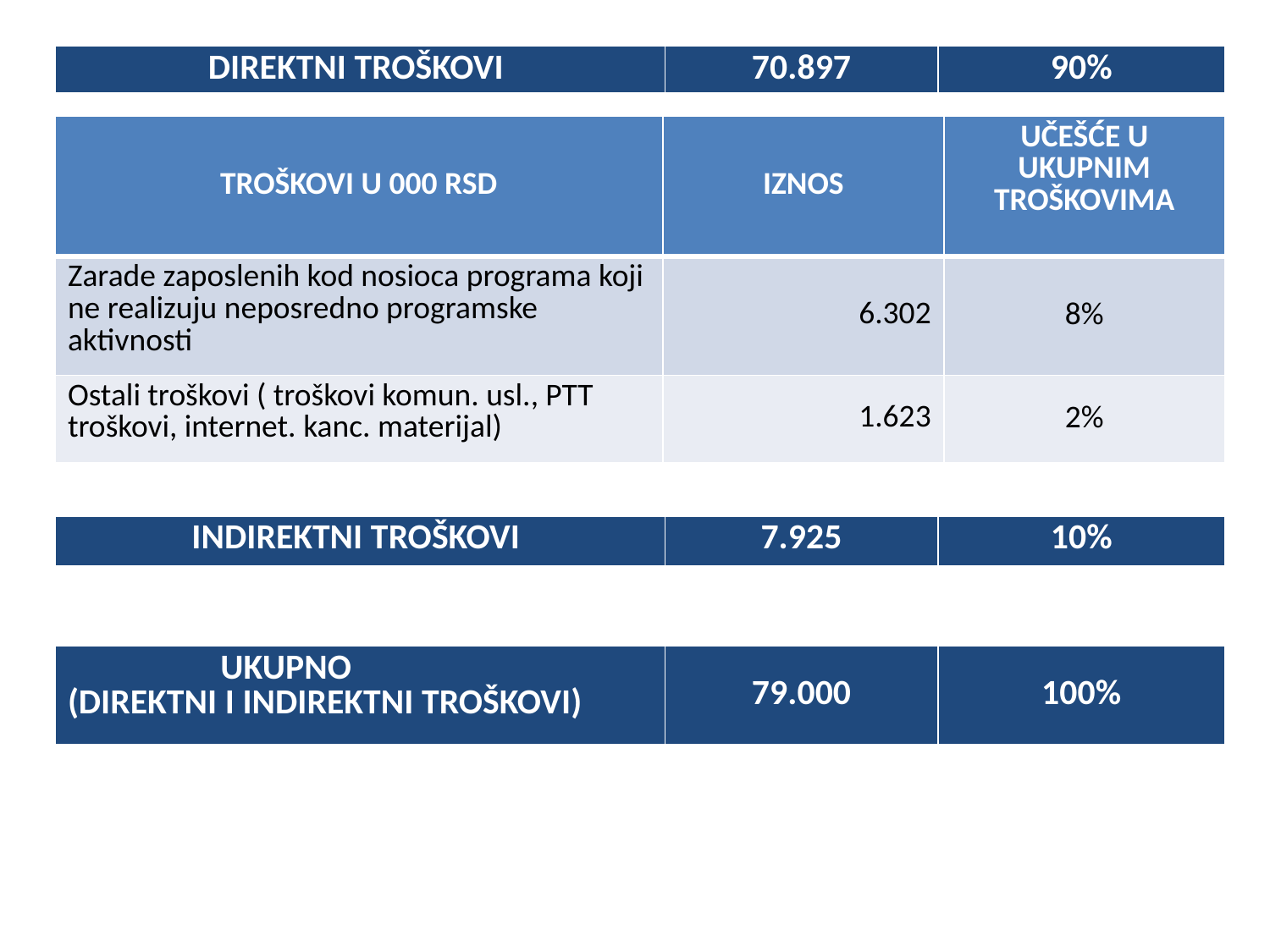

| DIREKTNI TROŠKOVI | 70.897 | 90% |
| --- | --- | --- |
| TROŠKOVI U 000 RSD | IZNOS | UČEŠĆE U UKUPNIM TROŠKOVIMA |
| --- | --- | --- |
| Zarade zaposlenih kod nosioca programa koji ne realizuju neposredno programske aktivnosti | 6.302 | 8% |
| Ostali troškovi ( troškovi komun. usl., PTT troškovi, internet. kanc. materijal) | 1.623 | 2% |
| INDIREKTNI TROŠKOVI | 7.925 | 10% |
| --- | --- | --- |
| UKUPNO (DIREKTNI I INDIREKTNI TROŠKOVI) | 79.000 | 100% |
| --- | --- | --- |